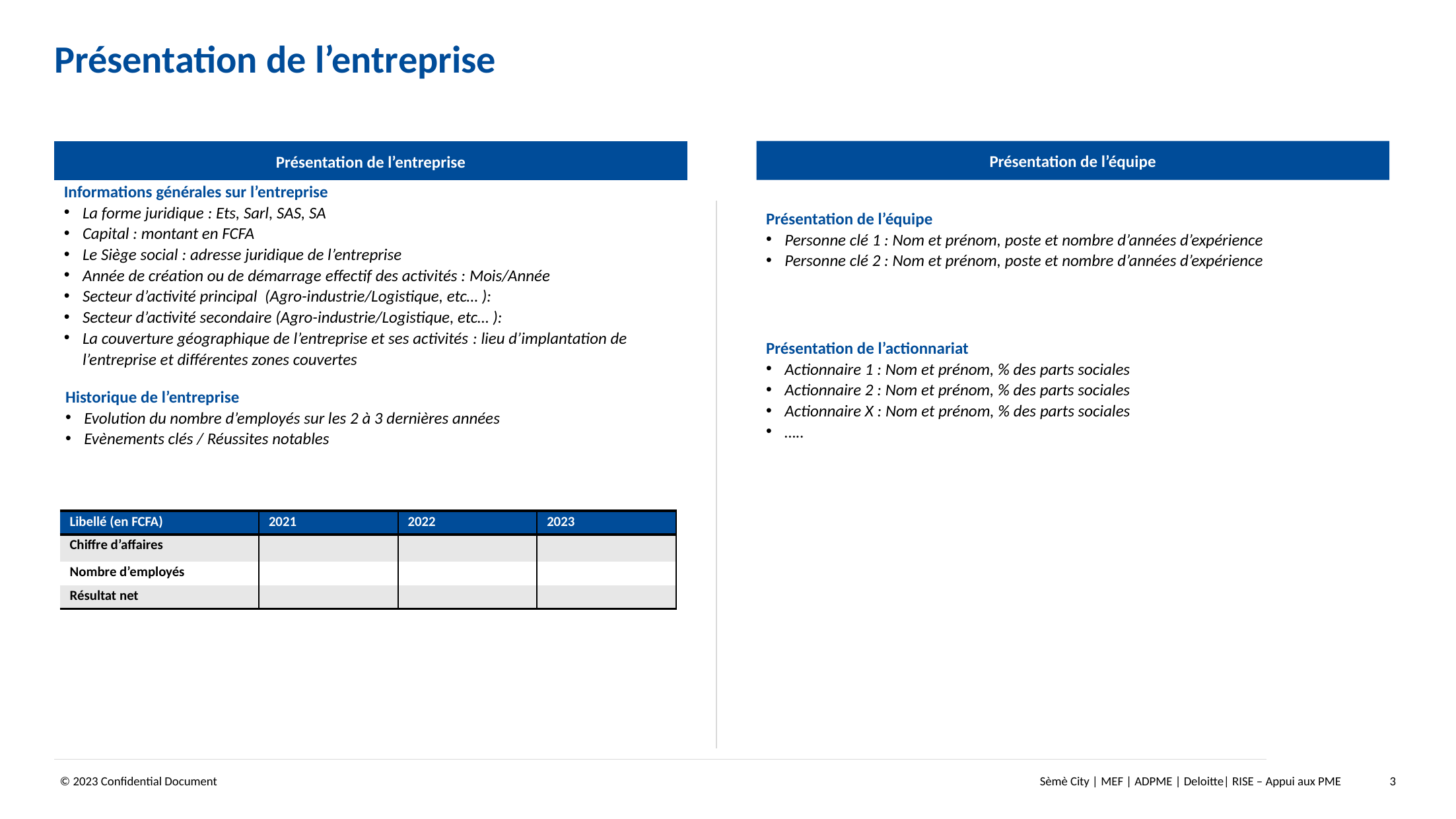

# Présentation de l’entreprise
Présentation de l’équipe
Présentation de l’entreprise
Informations générales sur l’entreprise
La forme juridique : Ets, Sarl, SAS, SA
Capital : montant en FCFA
Le Siège social : adresse juridique de l’entreprise
Année de création ou de démarrage effectif des activités : Mois/Année
Secteur d’activité principal  (Agro-industrie/Logistique, etc… ):
Secteur d’activité secondaire (Agro-industrie/Logistique, etc… ):
La couverture géographique de l’entreprise et ses activités : lieu d’implantation de l’entreprise et différentes zones couvertes
Présentation de l’équipe
Personne clé 1 : Nom et prénom, poste et nombre d’années d’expérience
Personne clé 2 : Nom et prénom, poste et nombre d’années d’expérience

Présentation de l’actionnariat
Actionnaire 1 : Nom et prénom, % des parts sociales
Actionnaire 2 : Nom et prénom, % des parts sociales
Actionnaire X : Nom et prénom, % des parts sociales
…..

Historique de l’entreprise
Evolution du nombre d’employés sur les 2 à 3 dernières années
Evènements clés / Réussites notables
| Libellé (en FCFA) | 2021 | 2022 | 2023 |
| --- | --- | --- | --- |
| Chiffre d’affaires |  |  |  |
| Nombre d’employés |  |  |  |
| Résultat net |  |  |  |
© 2023 Confidential Document
Sèmè City | MEF | ADPME | Deloitte| RISE – Appui aux PME
3